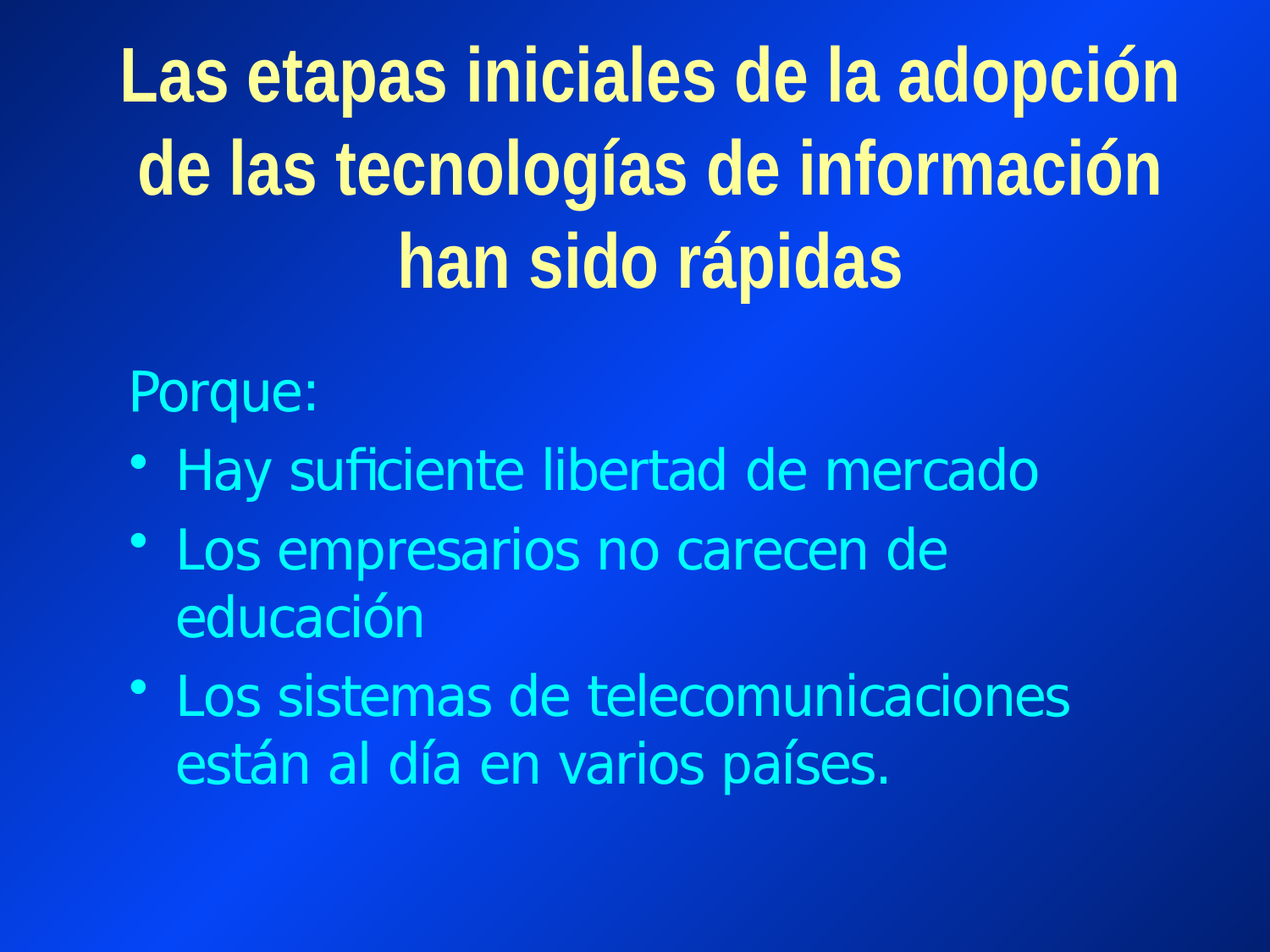

# Las etapas iniciales de la adopción de las tecnologías de información han sido rápidas
Porque:
Hay suficiente libertad de mercado
Los empresarios no carecen de educación
Los sistemas de telecomunicaciones están al día en varios países.